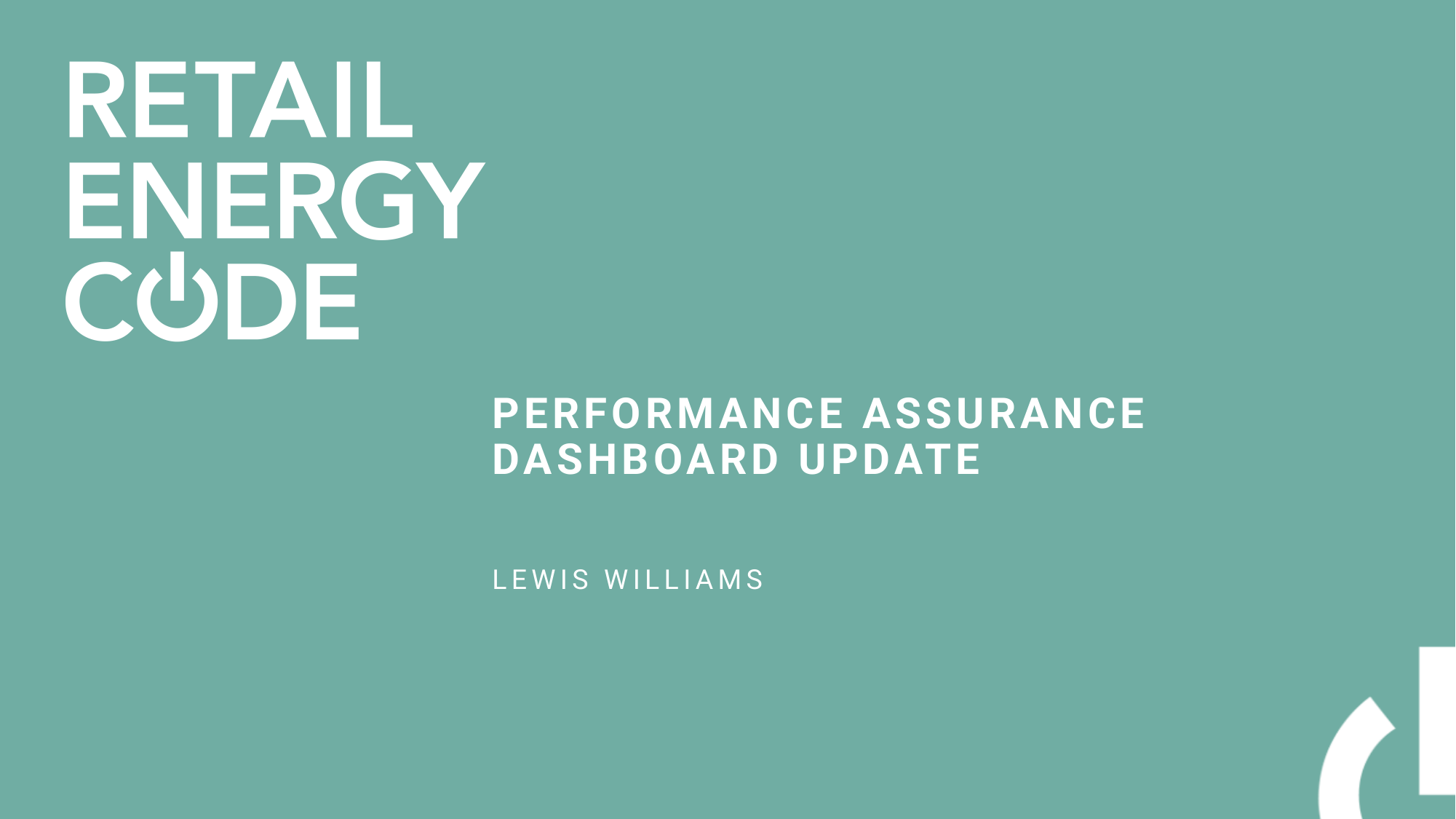

# Performance Assurance DASHBOARD UPDATE
Lewis Williams